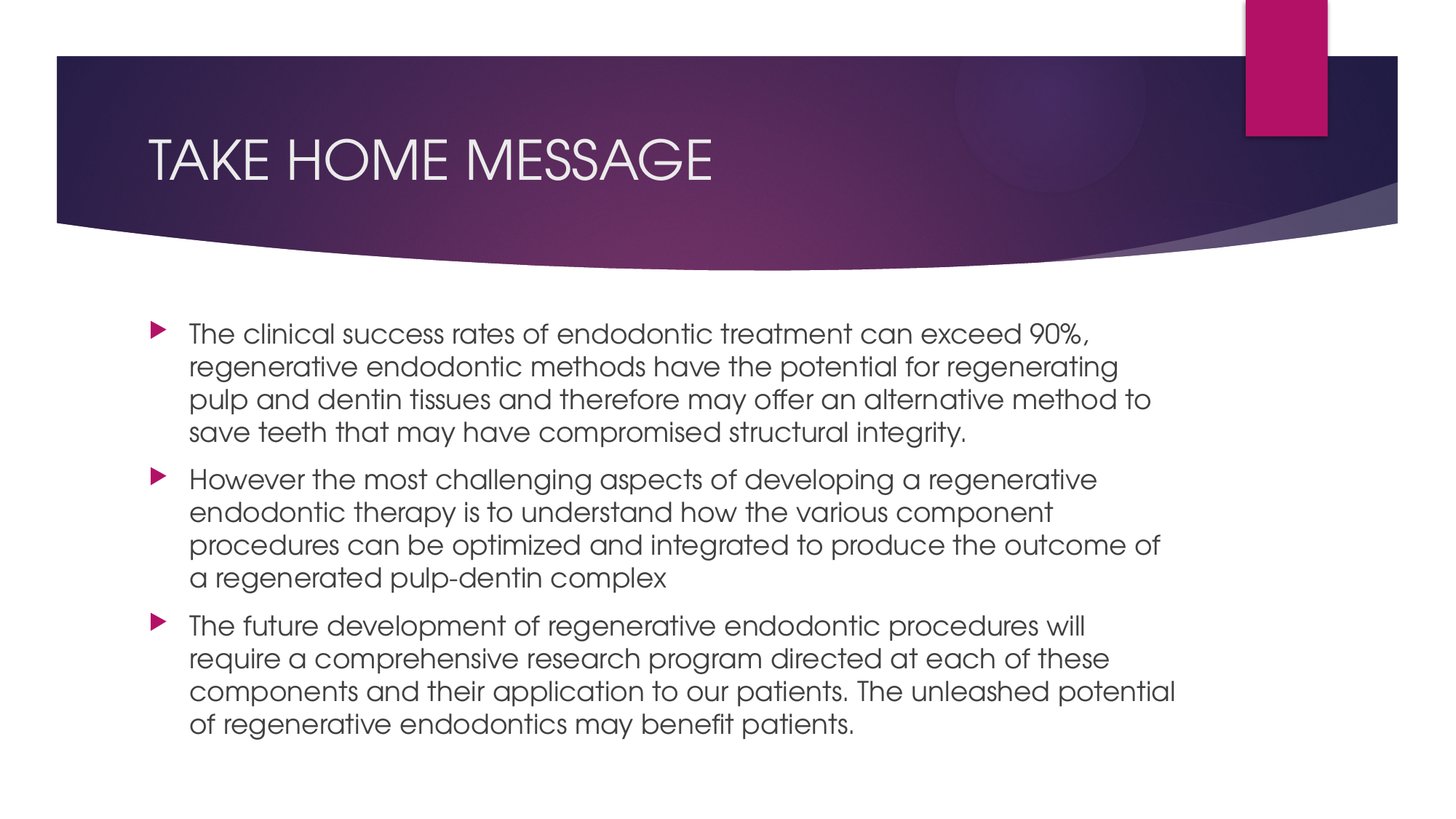

# TAKE HOME MESSAGE
The clinical success rates of endodontic treatment can exceed 90%, regenerative endodontic methods have the potential for regenerating pulp and dentin tissues and therefore may offer an alternative method to save teeth that may have compromised structural integrity.
However the most challenging aspects of developing a regenerative endodontic therapy is to understand how the various component procedures can be optimized and integrated to produce the outcome of a regenerated pulp-dentin complex
The future development of regenerative endodontic procedures will require a comprehensive research program directed at each of these components and their application to our patients. The unleashed potential of regenerative endodontics may benefit patients.